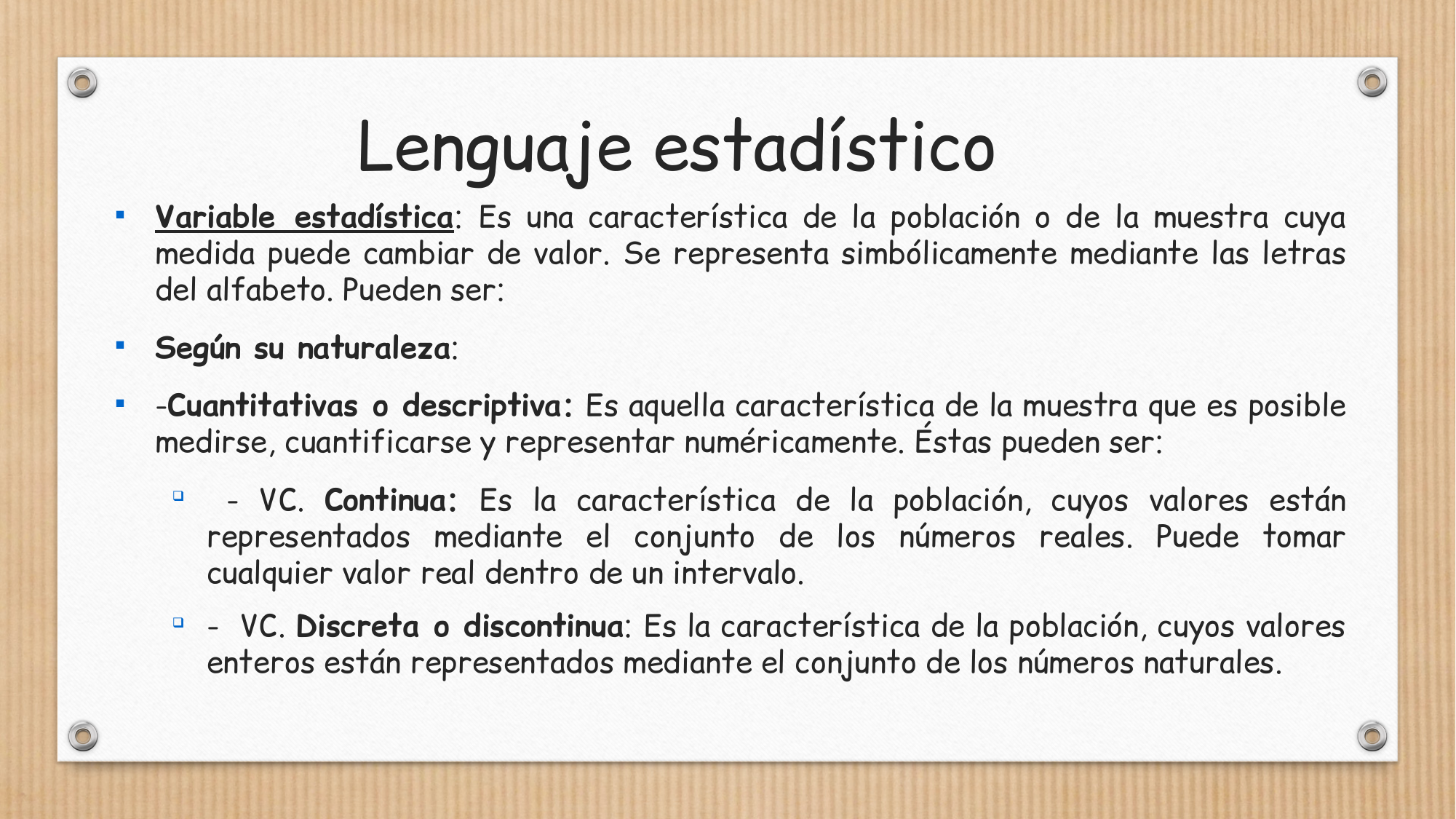

Lenguaje estadístico
Variable estadística: Es una característica de la población o de la muestra cuya medida puede cambiar de valor. Se representa simbólicamente mediante las letras del alfabeto. Pueden ser:
Según su naturaleza:
-Cuantitativas o descriptiva: Es aquella característica de la muestra que es posible medirse, cuantificarse y representar numéricamente. Éstas pueden ser:
 - VC. Continua: Es la característica de la población, cuyos valores están representados mediante el conjunto de los números reales. Puede tomar cualquier valor real dentro de un intervalo.
-  VC. Discreta o discontinua: Es la característica de la población, cuyos valores enteros están representados mediante el conjunto de los números naturales.